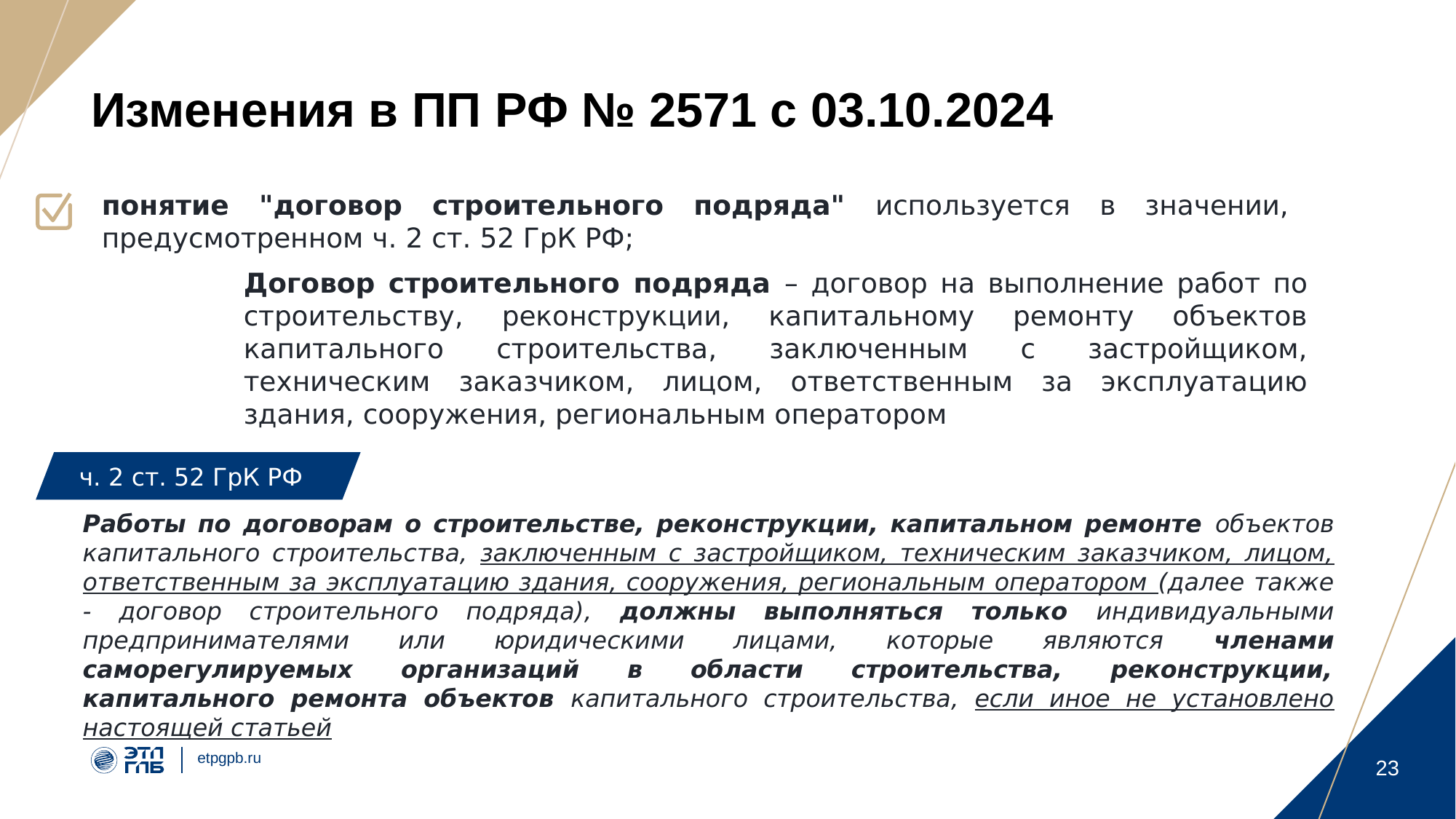

# Изменения в ПП РФ № 2571 с 03.10.2024
понятие "договор строительного подряда" используется в значении, предусмотренном ч. 2 ст. 52 ГрК РФ;

Договор строительного подряда – договор на выполнение работ по строительству, реконструкции, капитальному ремонту объектов капитального строительства, заключенным с застройщиком, техническим заказчиком, лицом, ответственным за эксплуатацию здания, сооружения, региональным оператором

ч. 2 ст. 52 ГрК РФ
Работы по договорам о строительстве, реконструкции, капитальном ремонте объектов капитального строительства, заключенным с застройщиком, техническим заказчиком, лицом, ответственным за эксплуатацию здания, сооружения, региональным оператором (далее также - договор строительного подряда), должны выполняться только индивидуальными предпринимателями или юридическими лицами, которые являются членами саморегулируемых организаций в области строительства, реконструкции, капитального ремонта объектов капитального строительства, если иное не установлено настоящей статьей